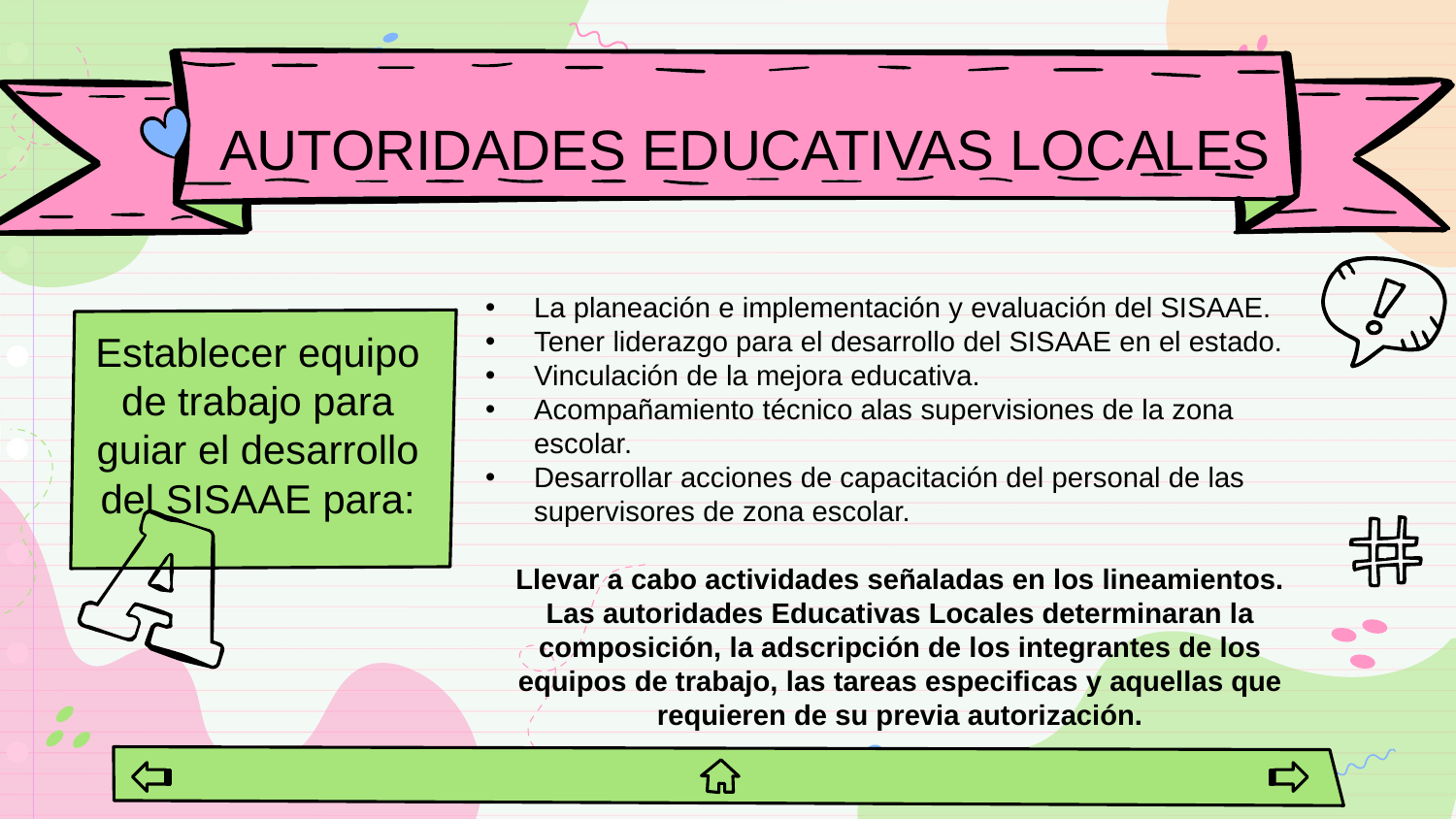

# AUTORIDADES EDUCATIVAS LOCALES

Establecer equipo de trabajo para guiar el desarrollo del SISAAE para:
La planeación e implementación y evaluación del SISAAE.
Tener liderazgo para el desarrollo del SISAAE en el estado.
Vinculación de la mejora educativa.
Acompañamiento técnico alas supervisiones de la zona escolar.
Desarrollar acciones de capacitación del personal de las supervisores de zona escolar.

Llevar a cabo actividades señaladas en los lineamientos.
Las autoridades Educativas Locales determinaran la composición, la adscripción de los integrantes de los equipos de trabajo, las tareas especificas y aquellas que requieren de su previa autorización.